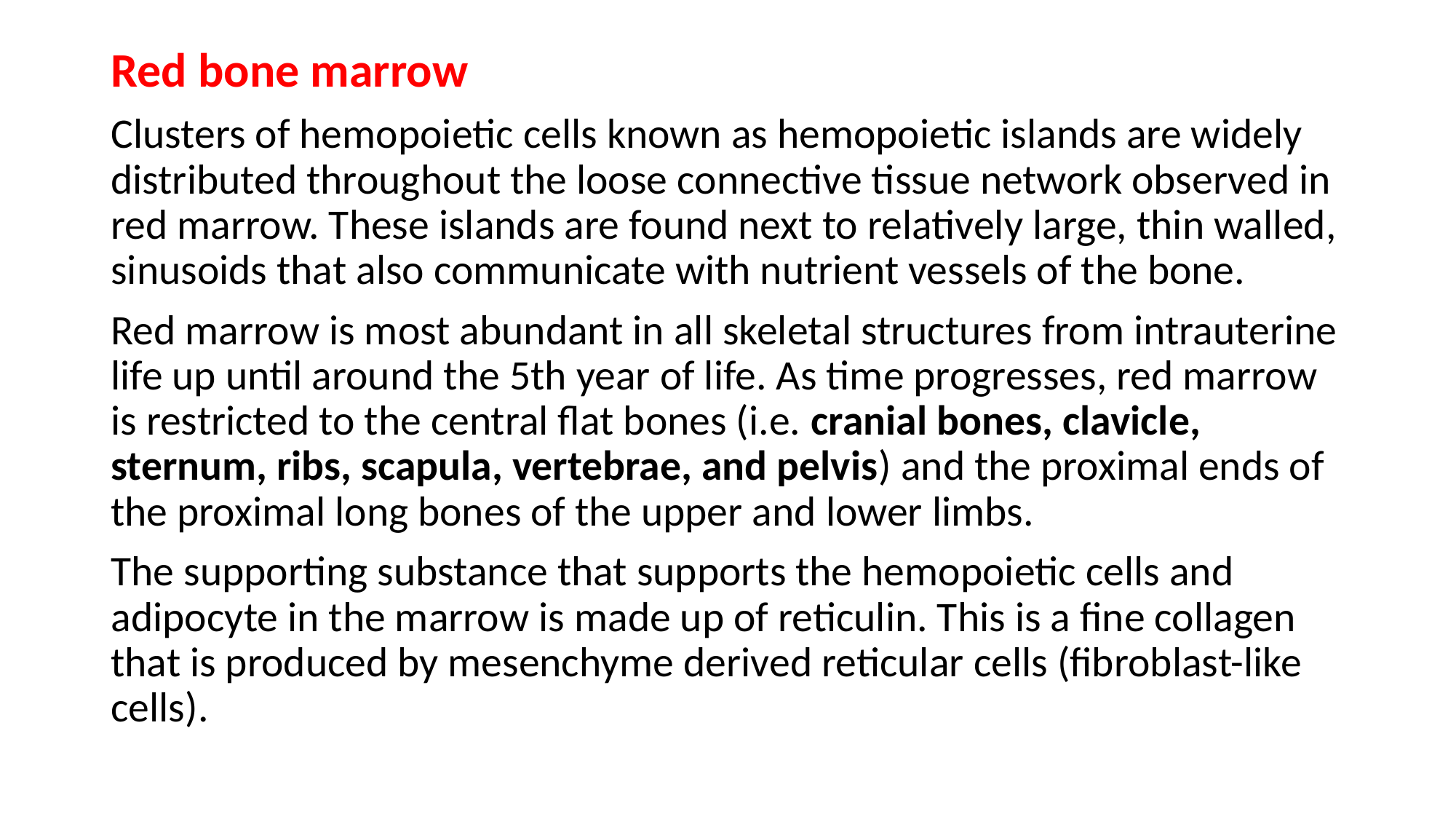

Red bone marrow
Clusters of hemopoietic cells known as hemopoietic islands are widely distributed throughout the loose connective tissue network observed in red marrow. These islands are found next to relatively large, thin walled, sinusoids that also communicate with nutrient vessels of the bone.
Red marrow is most abundant in all skeletal structures from intrauterine life up until around the 5th year of life. As time progresses, red marrow is restricted to the central flat bones (i.e. cranial bones, clavicle, sternum, ribs, scapula, vertebrae, and pelvis) and the proximal ends of the proximal long bones of the upper and lower limbs.
The supporting substance that supports the hemopoietic cells and adipocyte in the marrow is made up of reticulin. This is a fine collagen that is produced by mesenchyme derived reticular cells (fibroblast-like cells).